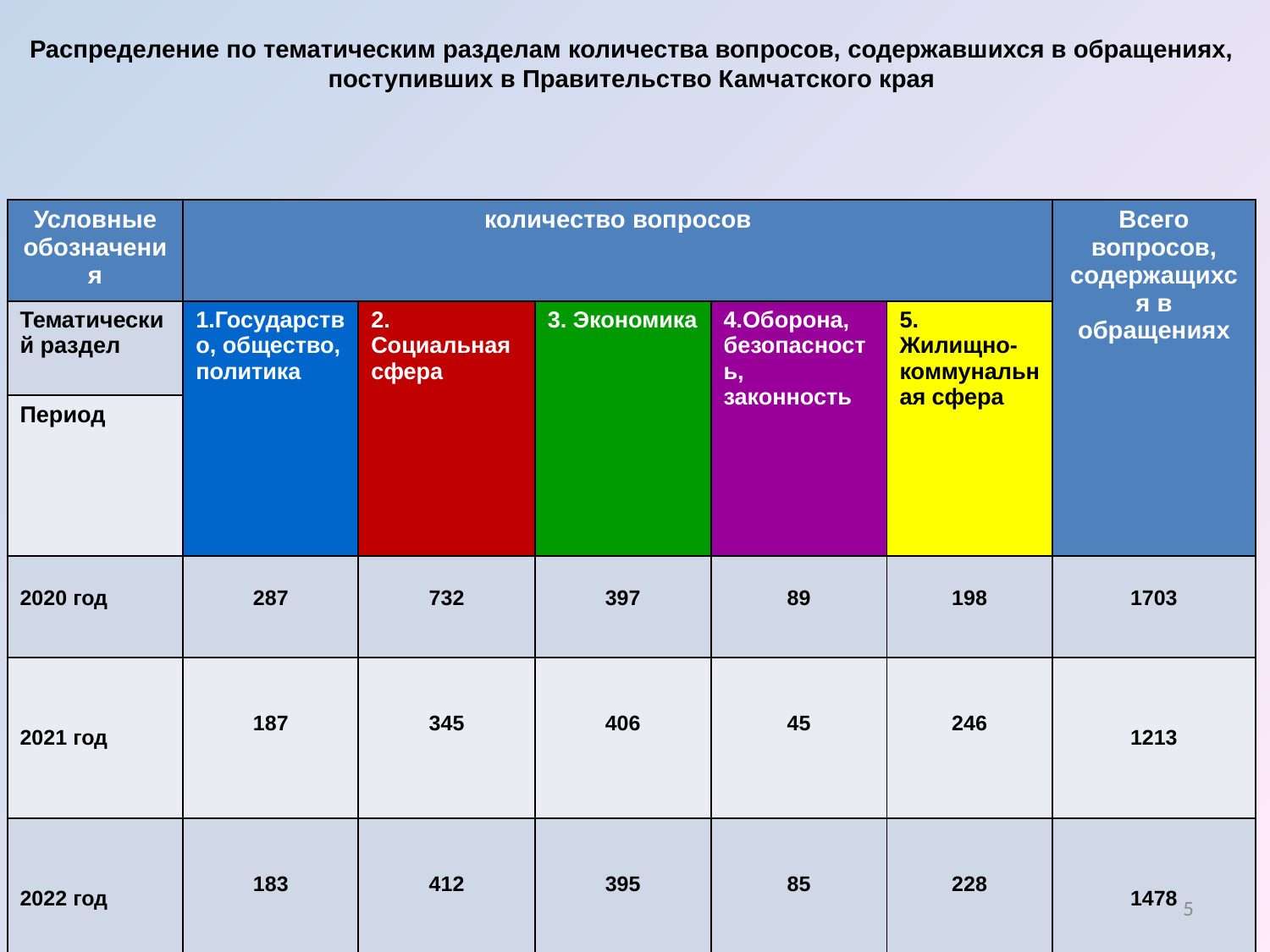

Распределение по тематическим разделам количества вопросов, содержавшихся в обращениях, поступивших в Правительство Камчатского края

| Условные обозначения | количество вопросов |  |  |  |  | Всего вопросов, содержащихся в обращениях |
| --- | --- | --- | --- | --- | --- | --- |
| Тематический раздел | 1.Государство, общество, политика | 2. Социальная сфера | 3. Экономика | 4.Оборона, безопасность, законность | 5. Жилищно-коммунальная сфера |  |
| Период |  |  |  |  |  |  |
| 2020 год | 287 | 732 | 397 | 89 | 198 | 1703 |
| 2021 год | 187 | 345 | 406 | 45 | 246 | 1213 |
| 2022 год | 183 | 412 | 395 | 85 | 228 | 1478 |
5